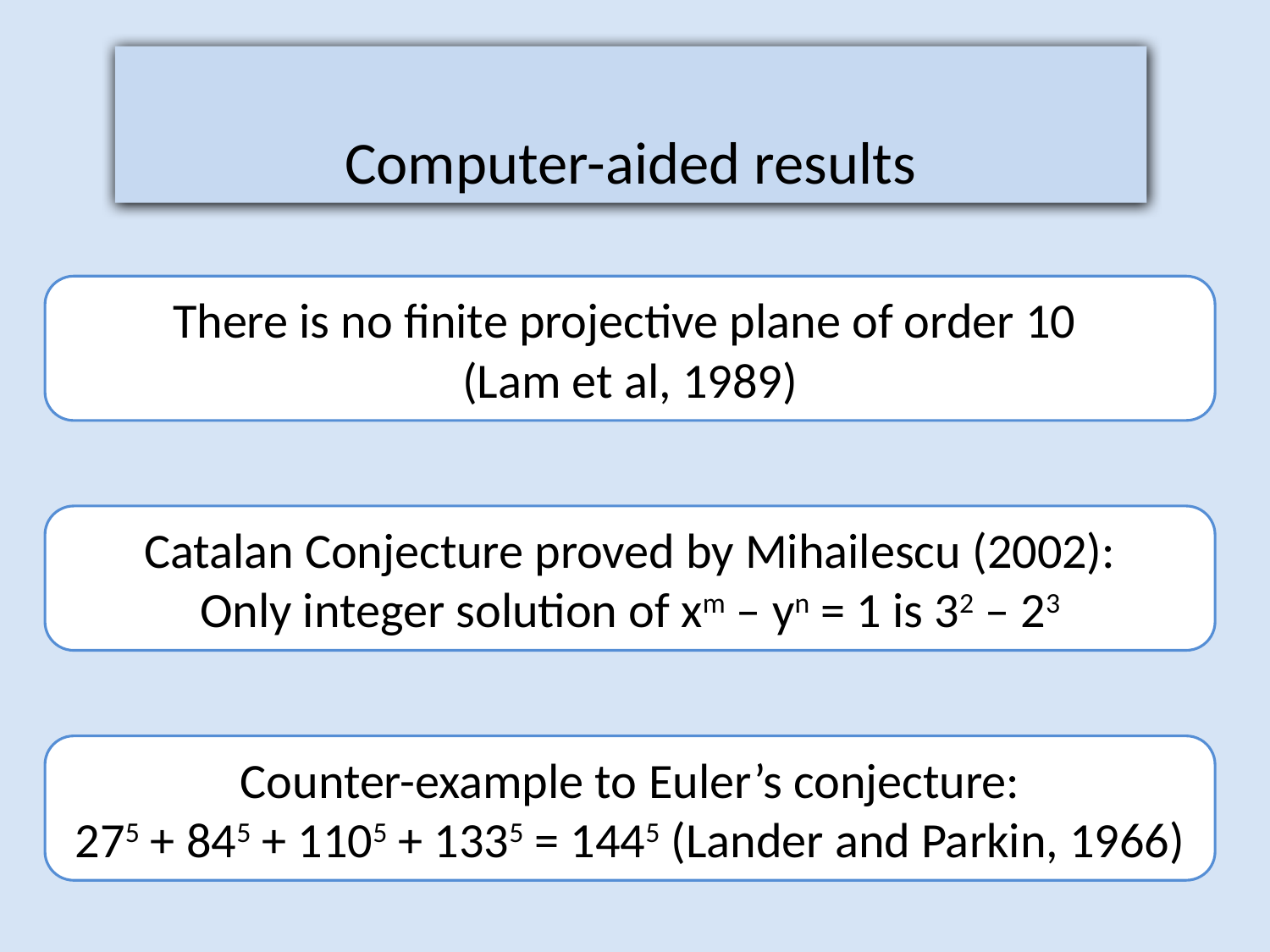

Computer-aided results

There is no finite projective plane of order 10
(Lam et al, 1989)
Catalan Conjecture proved by Mihailescu (2002):
Only integer solution of xm – yn = 1 is 32 – 23
Counter-example to Euler’s conjecture:
275 + 845 + 1105 + 1335 = 1445 (Lander and Parkin, 1966)